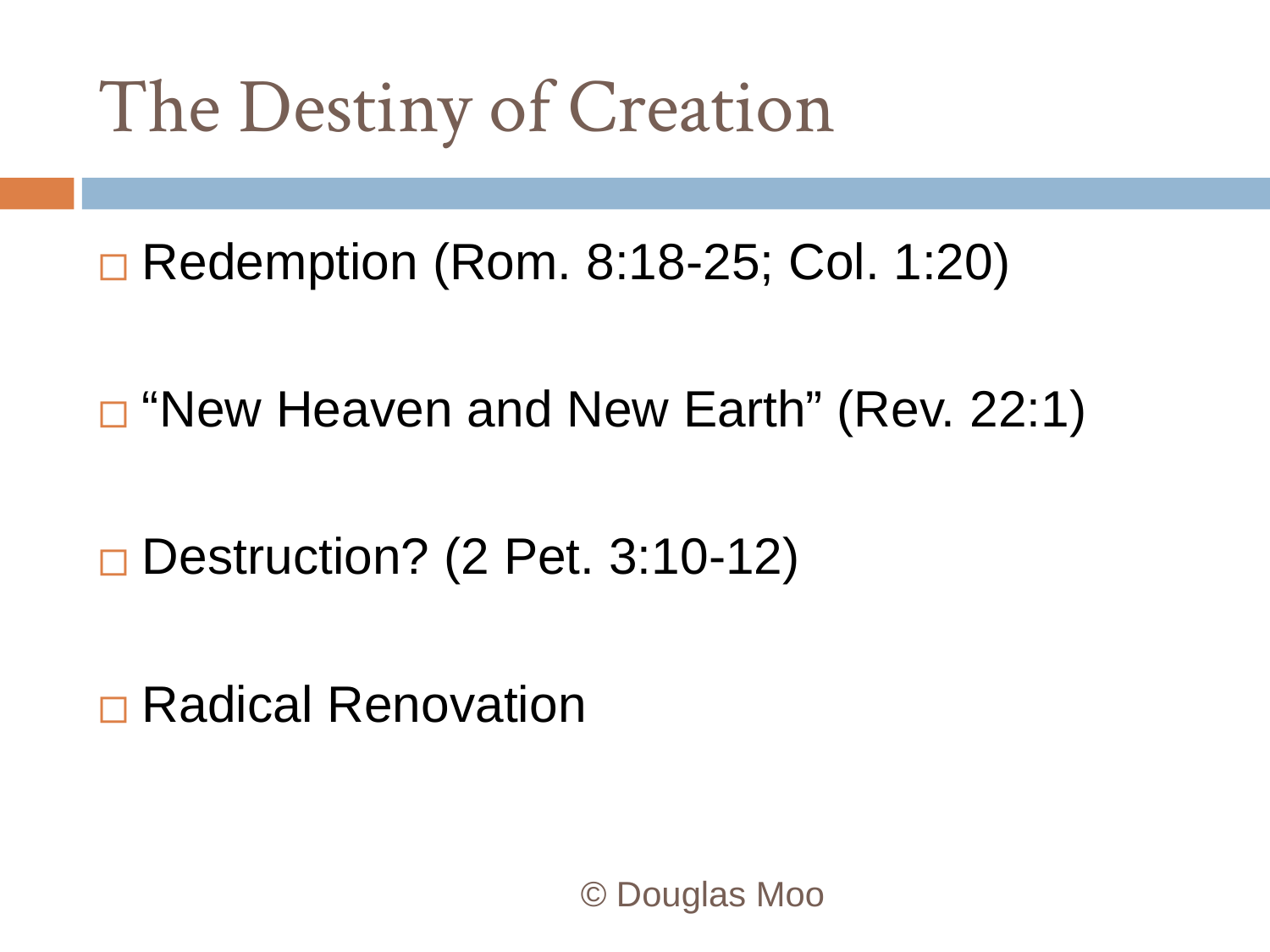

# The Destiny of Creation
Redemption (Rom. 8:18-25; Col. 1:20)

“New Heaven and New Earth” (Rev. 22:1)

Destruction? (2 Pet. 3:10-12)

Radical Renovation
© Douglas Moo